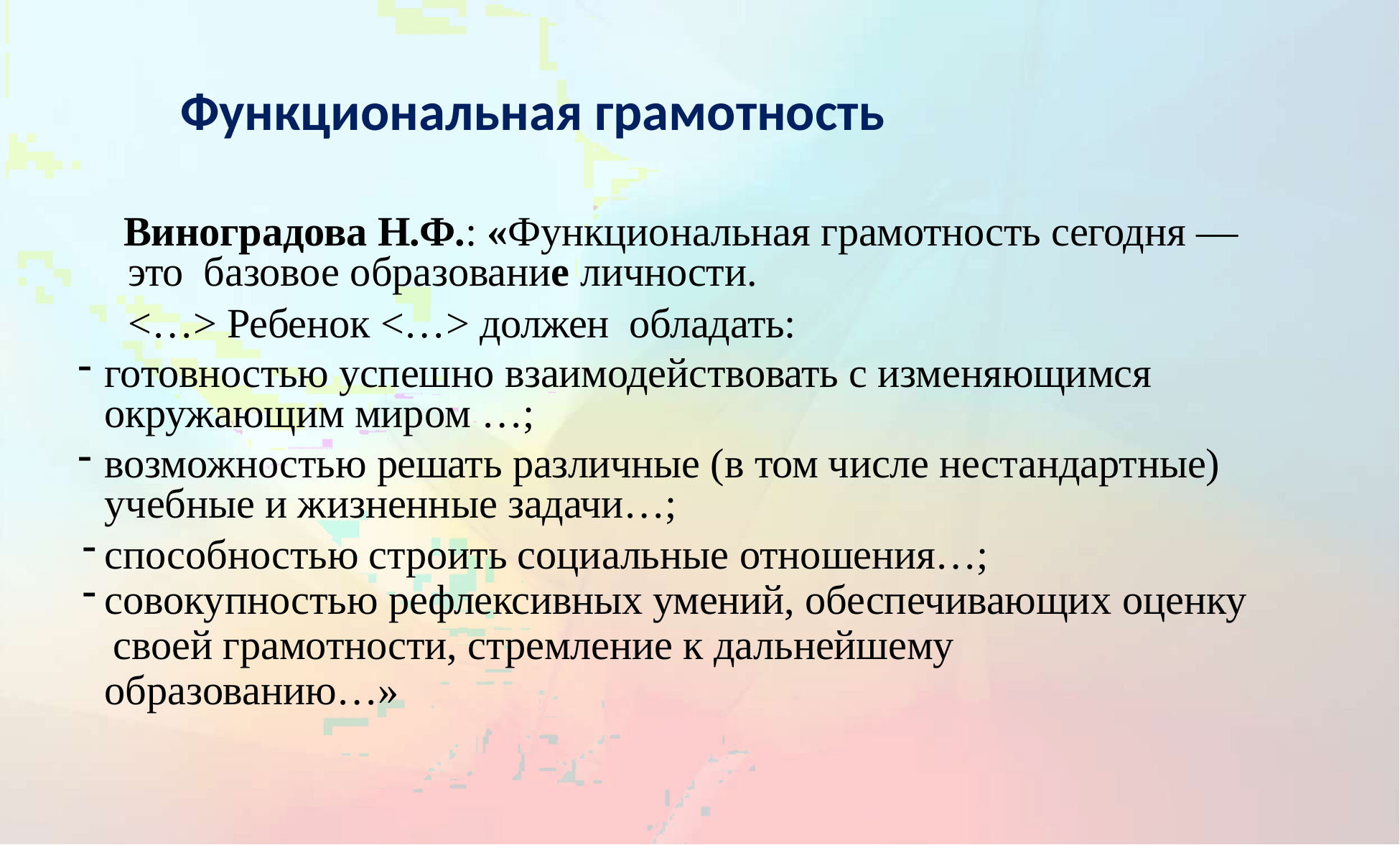

# Функциональная грамотность
    Виноградова Н.Ф.: «Функциональная грамотность сегодня — это  базовое образование личности.
	<…> Ребенок <…> должен  обладать:
готовностью успешно взаимодействовать с изменяющимся  окружающим миром …;
возможностью решать различные (в том числе нестандартные)  учебные и жизненные задачи…;
способностью строить социальные отношения…;
совокупностью рефлексивных умений, обеспечивающих оценку
   своей грамотности, стремление к дальнейшему образованию…»